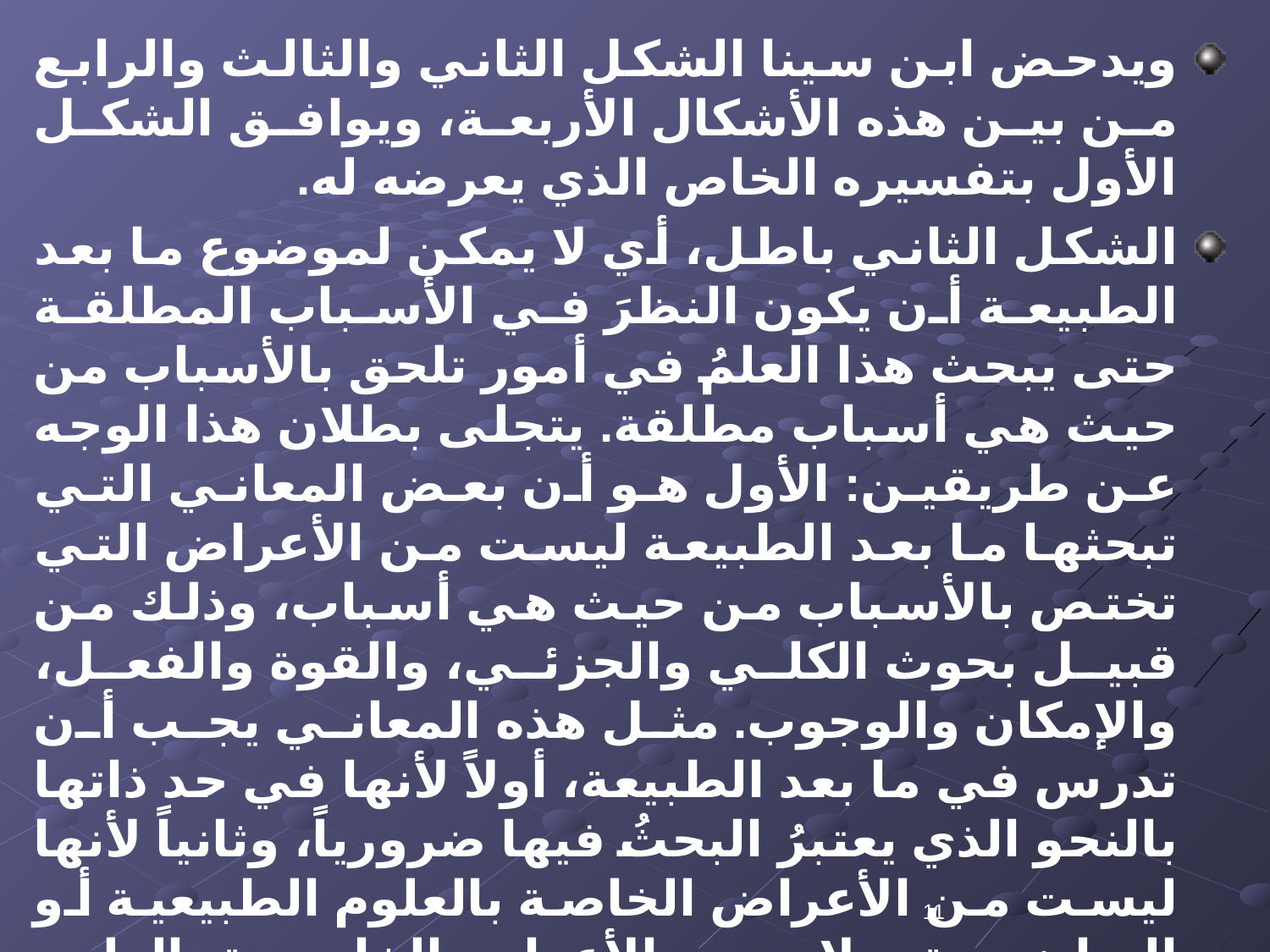

ويدحض ابن سينا الشكل الثاني والثالث والرابع من بين هذه الأشكال الأربعة، ويوافق الشكل الأول بتفسيره الخاص الذي يعرضه له.
الشكل الثاني باطل، أي لا يمكن لموضوع ما بعد الطبيعة أن يكون النظرَ في الأسباب المطلقة حتى يبحث هذا العلمُ في أمور تلحق بالأسباب من حيث هي أسباب مطلقة. يتجلى بطلان هذا الوجه عن طريقين: الأول هو أن بعض المعاني التي تبحثها ما بعد الطبيعة ليست من الأعراض التي تختص بالأسباب من حيث هي أسباب، وذلك من قبيل بحوث الكلي والجزئي، والقوة والفعل، والإمكان والوجوب. مثل هذه المعاني يجب أن تدرس في ما بعد الطبيعة، أولاً لأنها في حد ذاتها بالنحو الذي يعتبرُ البحثُ فيها ضرورياً، وثانياً لأنها ليست من الأعراض الخاصة بالعلوم الطبيعية أو الرياضية، ولا من الأعراض الخاصة بالعلوم العملية، لذلك فلا مندوحة من أن يكون البحث فيها من اختصاص العلوم النظرية التي تسمّى ما بعد الطبيعة أو العلم الإلهي.
11